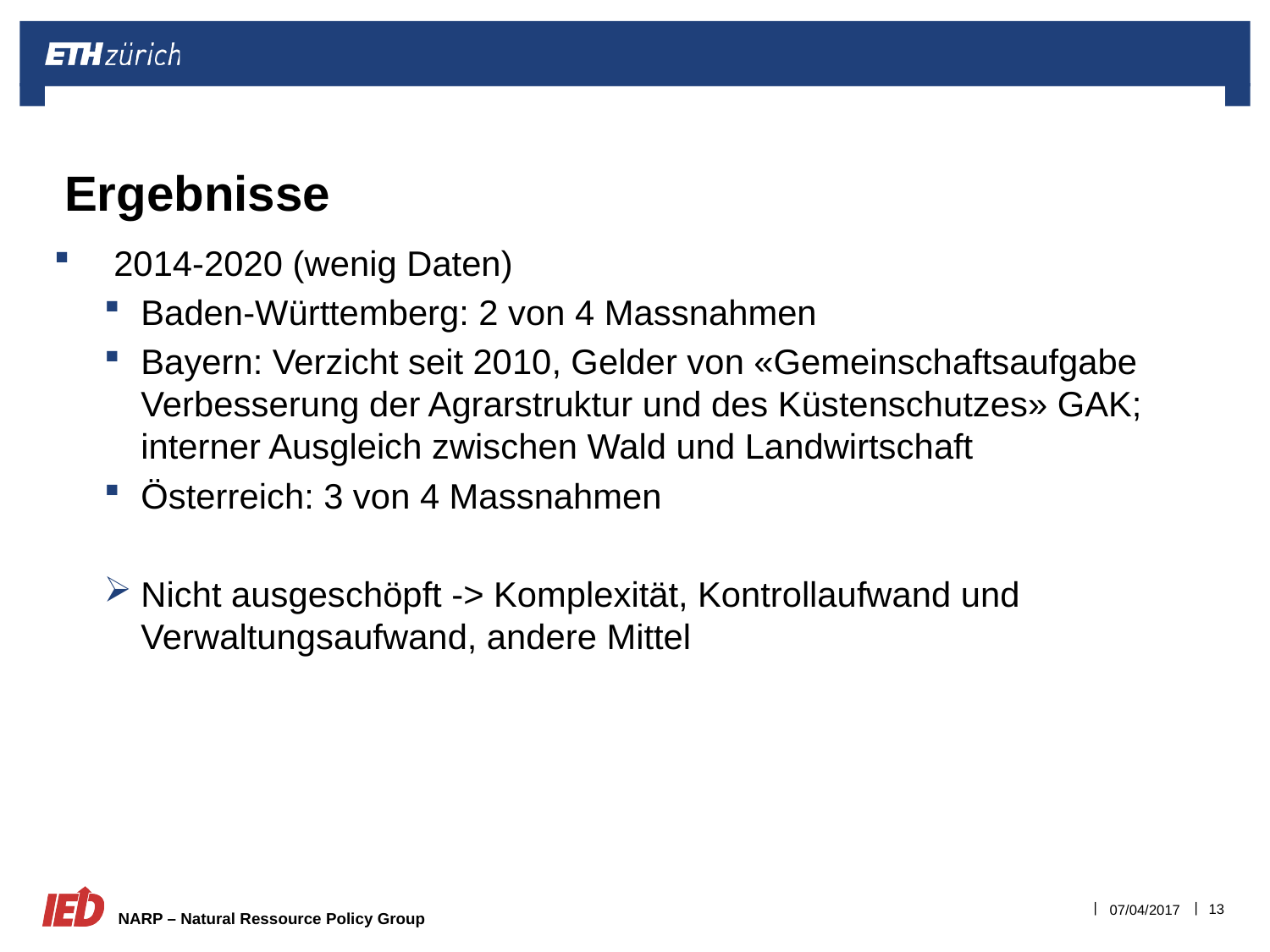

# Ergebnisse
 2014-2020 (wenig Daten)
Baden-Württemberg: 2 von 4 Massnahmen
Bayern: Verzicht seit 2010, Gelder von «Gemeinschaftsaufgabe Verbesserung der Agrarstruktur und des Küstenschutzes» GAK; interner Ausgleich zwischen Wald und Landwirtschaft
Österreich: 3 von 4 Massnahmen

Nicht ausgeschöpft -> Komplexität, Kontrollaufwand und Verwaltungsaufwand, andere Mittel

13
07/04/2017